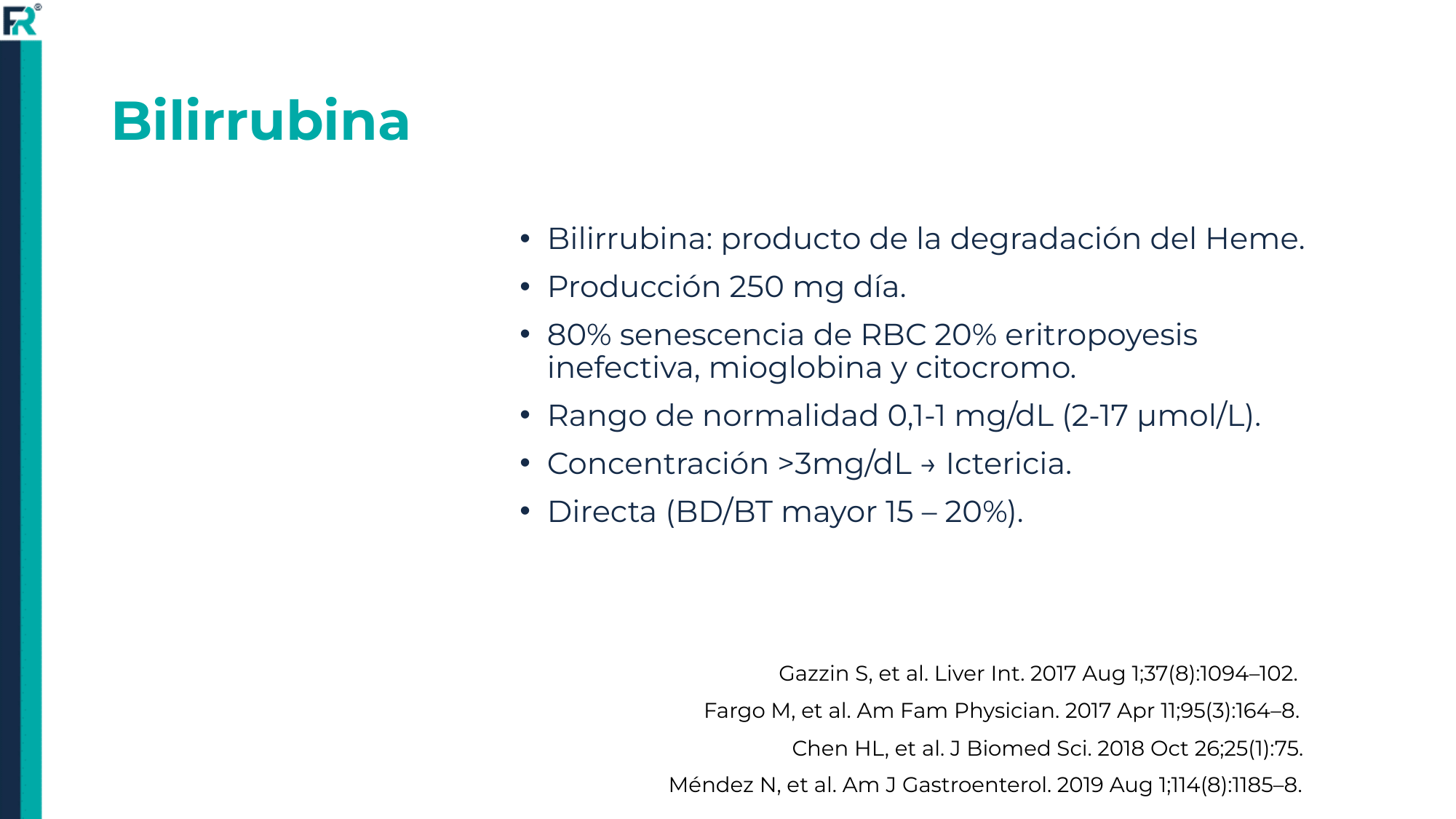

# Bilirrubina
Bilirrubina: producto de la degradación del Heme.
Producción 250 mg día.
80% senescencia de RBC 20% eritropoyesis inefectiva, mioglobina y citocromo.
Rango de normalidad 0,1-1 mg/dL (2-17 µmol/L).
Concentración >3mg/dL → Ictericia.
Directa (BD/BT mayor 15 – 20%).

Gazzin S, et al. Liver Int. 2017 Aug 1;37(8):1094–102.
Fargo M, et al. Am Fam Physician. 2017 Apr 11;95(3):164–8.
Chen HL, et al. J Biomed Sci. 2018 Oct 26;25(1):75.
Méndez N, et al. Am J Gastroenterol. 2019 Aug 1;114(8):1185–8.